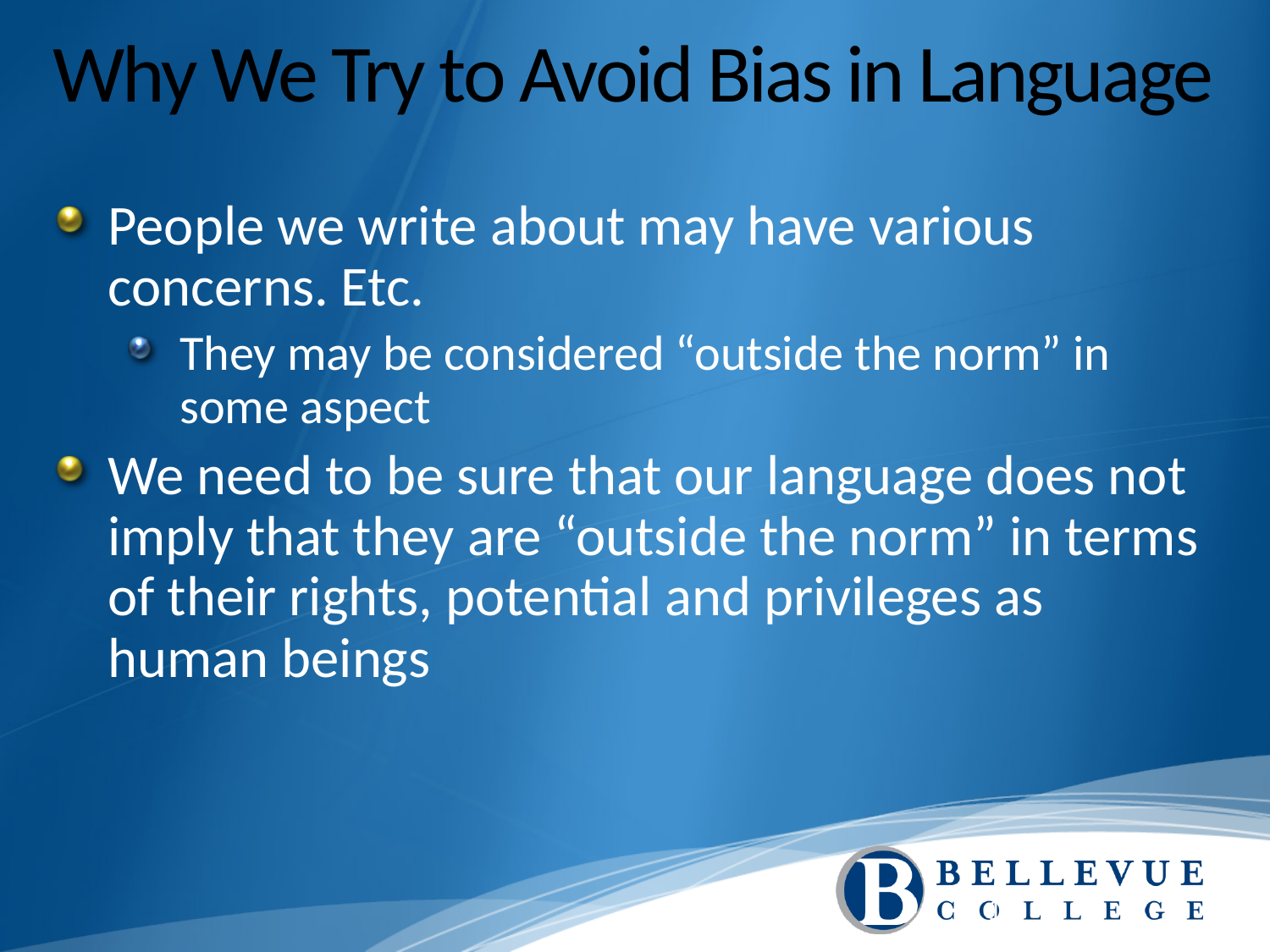

# Why We Try to Avoid Bias in Language
People we write about may have various concerns. Etc.
They may be considered “outside the norm” in some aspect
We need to be sure that our language does not imply that they are “outside the norm” in terms of their rights, potential and privileges as human beings
11